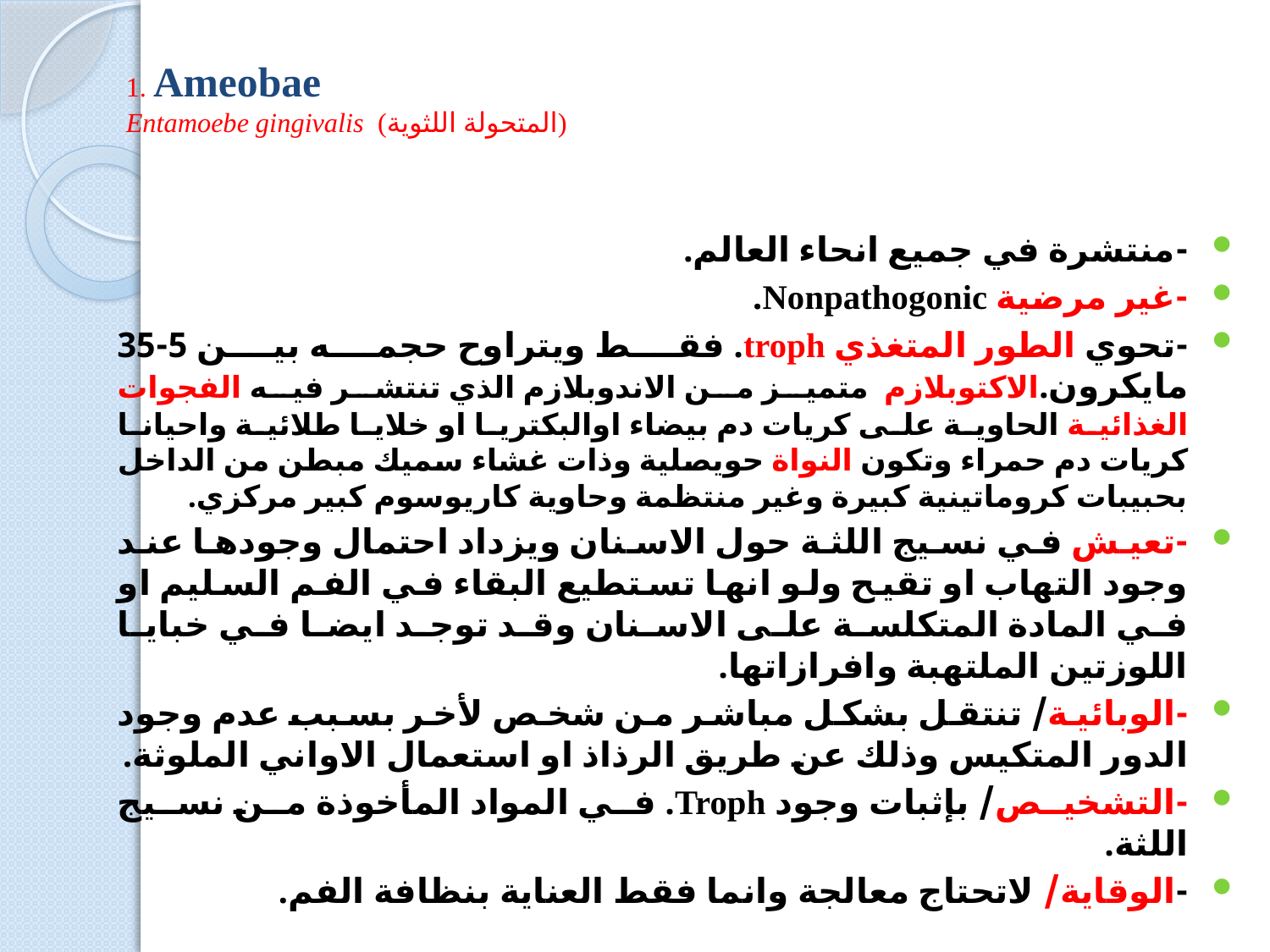

# 1. Ameobae Entamoebe gingivalis  (المتحولة اللثوية)
-منتشرة في جميع انحاء العالم.
-غير مرضية Nonpathogonic.
-تحوي الطور المتغذي troph. فقط ويتراوح حجمه بين 5-35 مايكرون.الاكتوبلازم  متميز من الاندوبلازم الذي تنتشر فيه الفجوات الغذائية الحاوية على كريات دم بيضاء اوالبكتريا او خلايا طلائية واحيانا كريات دم حمراء وتكون النواة حويصلية وذات غشاء سميك مبطن من الداخل بحبيبات كروماتينية كبيرة وغير منتظمة وحاوية كاريوسوم كبير مركزي.
-تعيش في نسيج اللثة حول الاسنان ويزداد احتمال وجودها عند وجود التهاب او تقيح ولو انها تستطيع البقاء في الفم السليم او في المادة المتكلسة على الاسنان وقد توجد ايضا في خبايا اللوزتين الملتهبة وافرازاتها.
-الوبائية/ تنتقل بشكل مباشر من شخص لأخر بسبب عدم وجود الدور المتكيس وذلك عن طريق الرذاذ او استعمال الاواني الملوثة.
-التشخيص/ بإثبات وجود Troph. في المواد المأخوذة من نسيج اللثة.
-الوقاية/ لاتحتاج معالجة وانما فقط العناية بنظافة الفم.